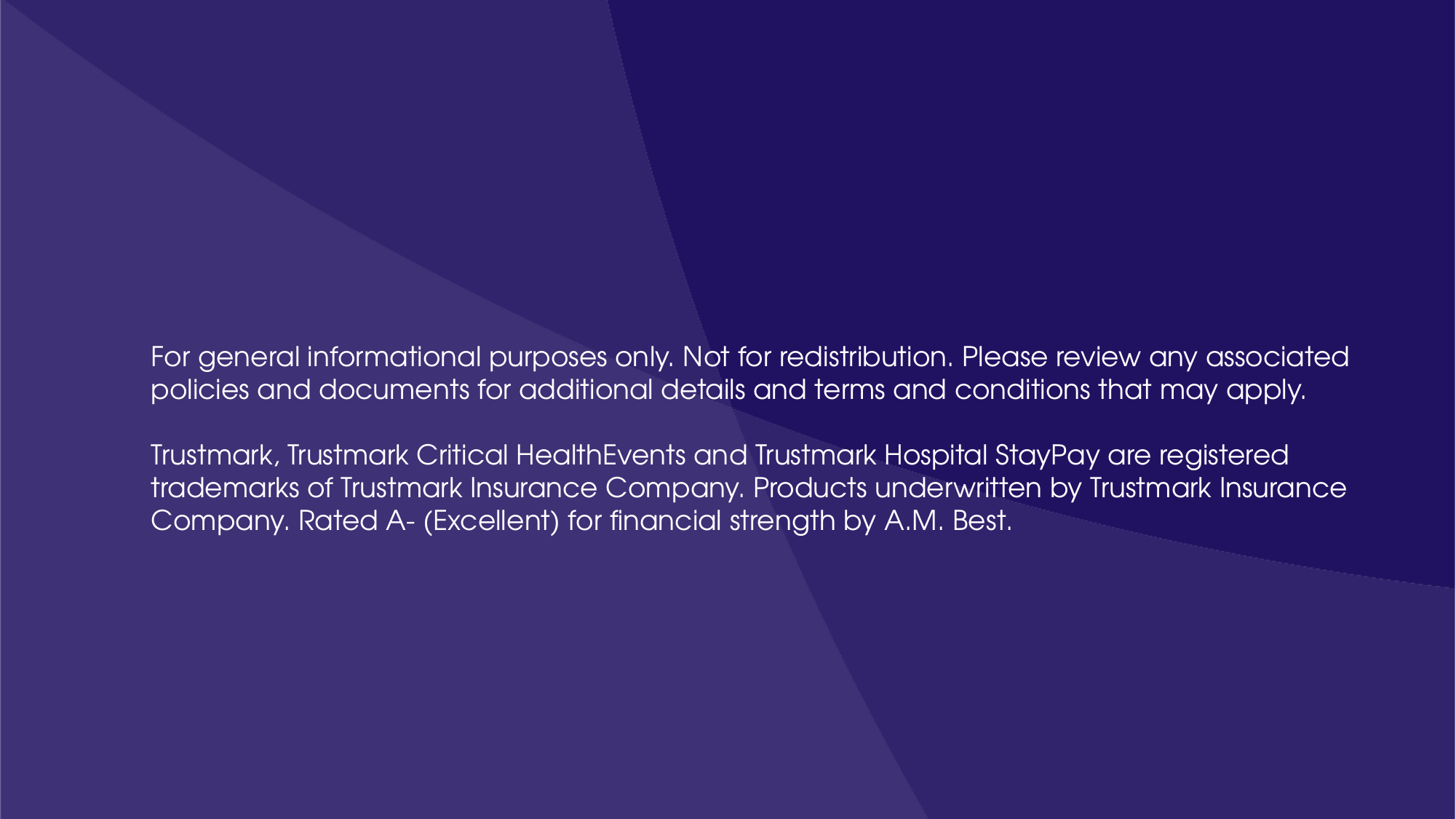

For general informational purposes only. Not for redistribution. Please review any associated policies and documents for additional details and terms and conditions that may apply.

Trustmark, Trustmark Critical HealthEvents and Trustmark Hospital StayPay are registered trademarks of Trustmark Insurance Company. Products underwritten by Trustmark Insurance Company. Rated A- (Excellent) for financial strength by A.M. Best.